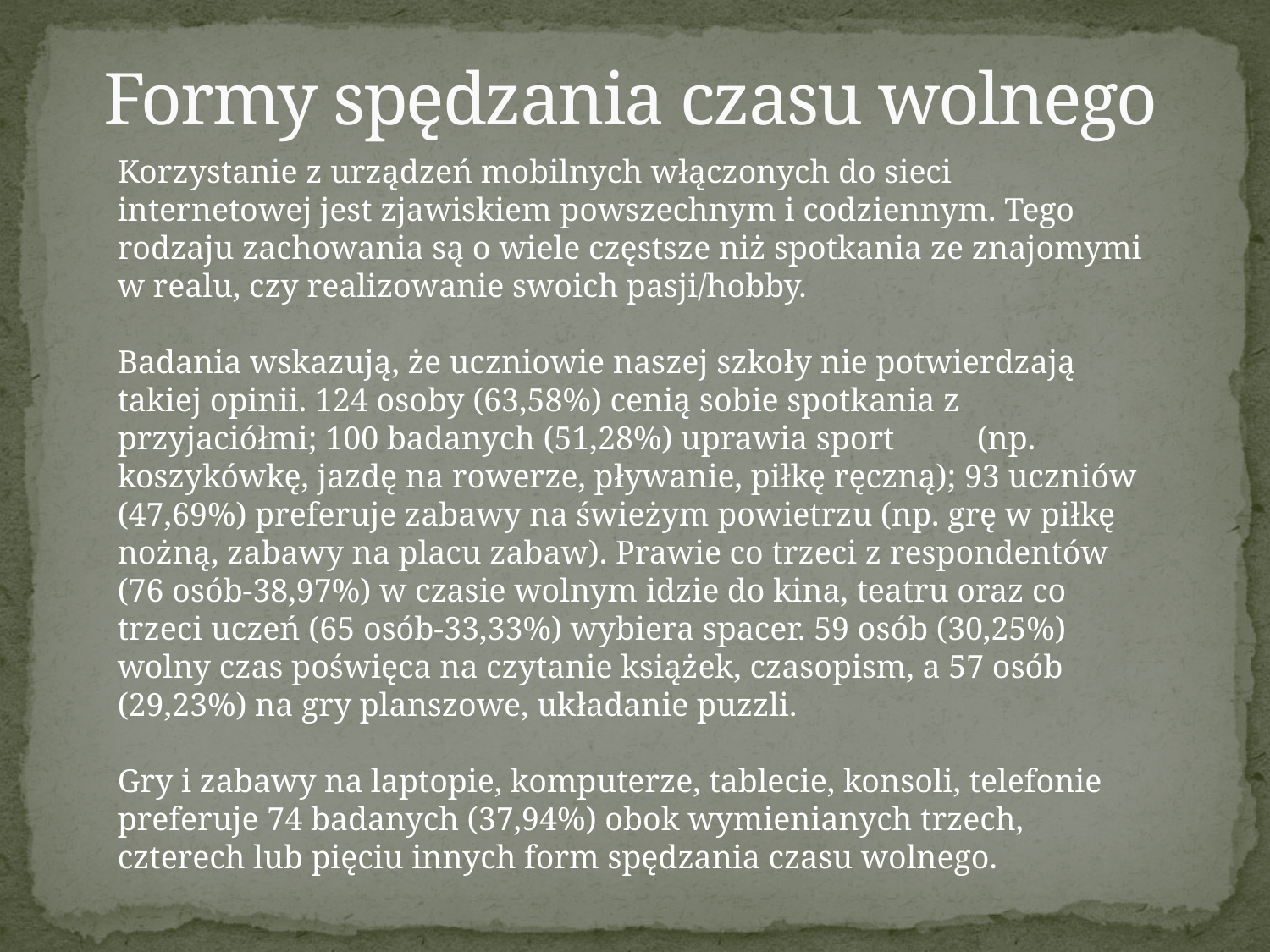

# Formy spędzania czasu wolnego
Korzystanie z urządzeń mobilnych włączonych do sieci internetowej jest zjawiskiem powszechnym i codziennym. Tego rodzaju zachowania są o wiele częstsze niż spotkania ze znajomymi w realu, czy realizowanie swoich pasji/hobby.

Badania wskazują, że uczniowie naszej szkoły nie potwierdzają takiej opinii. 124 osoby (63,58%) cenią sobie spotkania z przyjaciółmi; 100 badanych (51,28%) uprawia sport          (np. koszykówkę, jazdę na rowerze, pływanie, piłkę ręczną); 93 uczniów (47,69%) preferuje zabawy na świeżym powietrzu (np. grę w piłkę nożną, zabawy na placu zabaw). Prawie co trzeci z respondentów (76 osób-38,97%) w czasie wolnym idzie do kina, teatru oraz co trzeci uczeń (65 osób-33,33%) wybiera spacer. 59 osób (30,25%) wolny czas poświęca na czytanie książek, czasopism, a 57 osób (29,23%) na gry planszowe, układanie puzzli.

Gry i zabawy na laptopie, komputerze, tablecie, konsoli, telefonie preferuje 74 badanych (37,94%) obok wymienianych trzech, czterech lub pięciu innych form spędzania czasu wolnego.